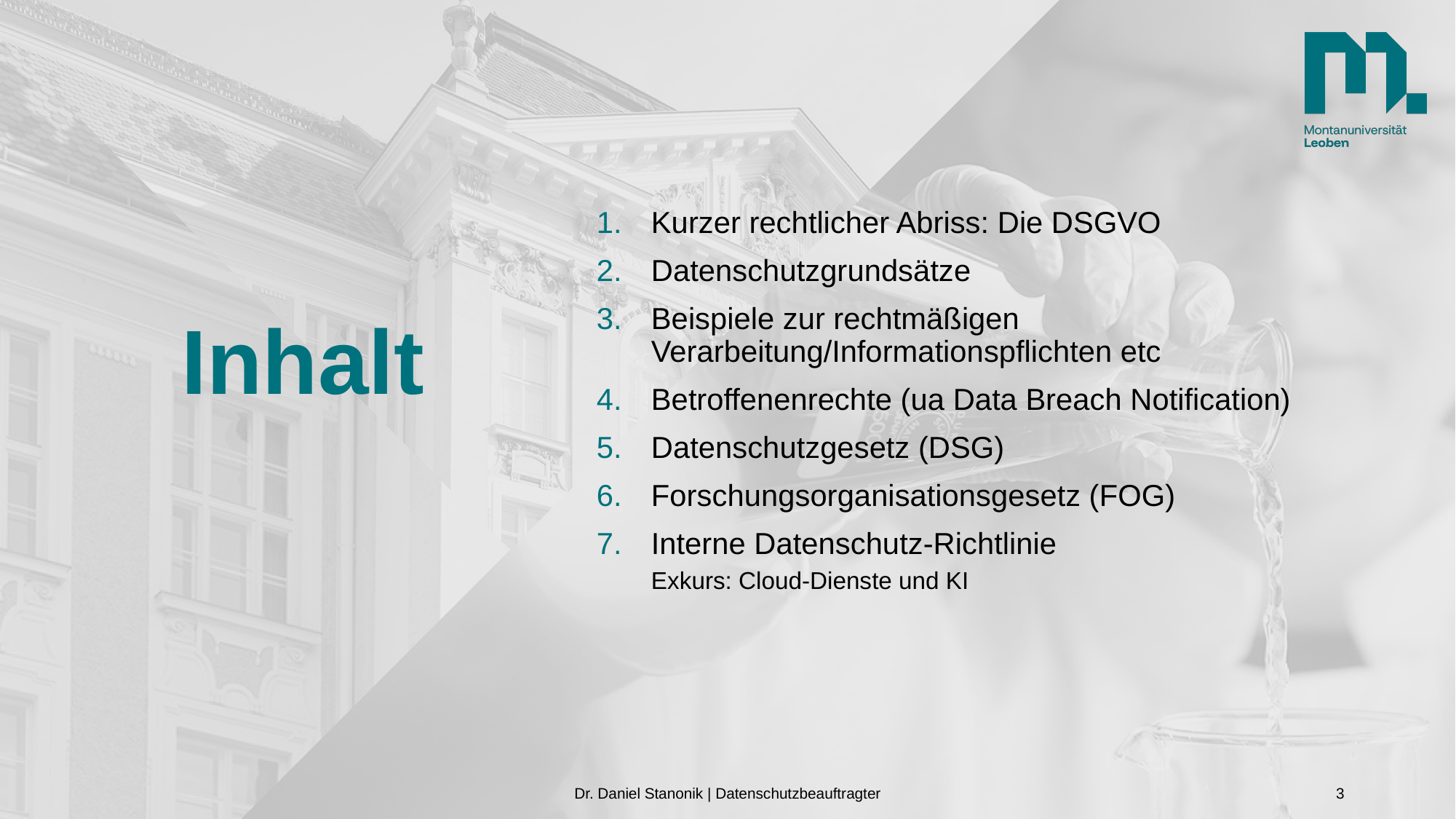

# Inhalt
Kurzer rechtlicher Abriss: Die DSGVO
Datenschutzgrundsätze
Beispiele zur rechtmäßigen Verarbeitung/Informationspflichten etc
Betroffenenrechte (ua Data Breach Notification)
Datenschutzgesetz (DSG)
Forschungsorganisationsgesetz (FOG)
Interne Datenschutz-Richtlinie
Exkurs: Cloud-Dienste und KI
Dr. Daniel Stanonik | Datenschutzbeauftragter
3